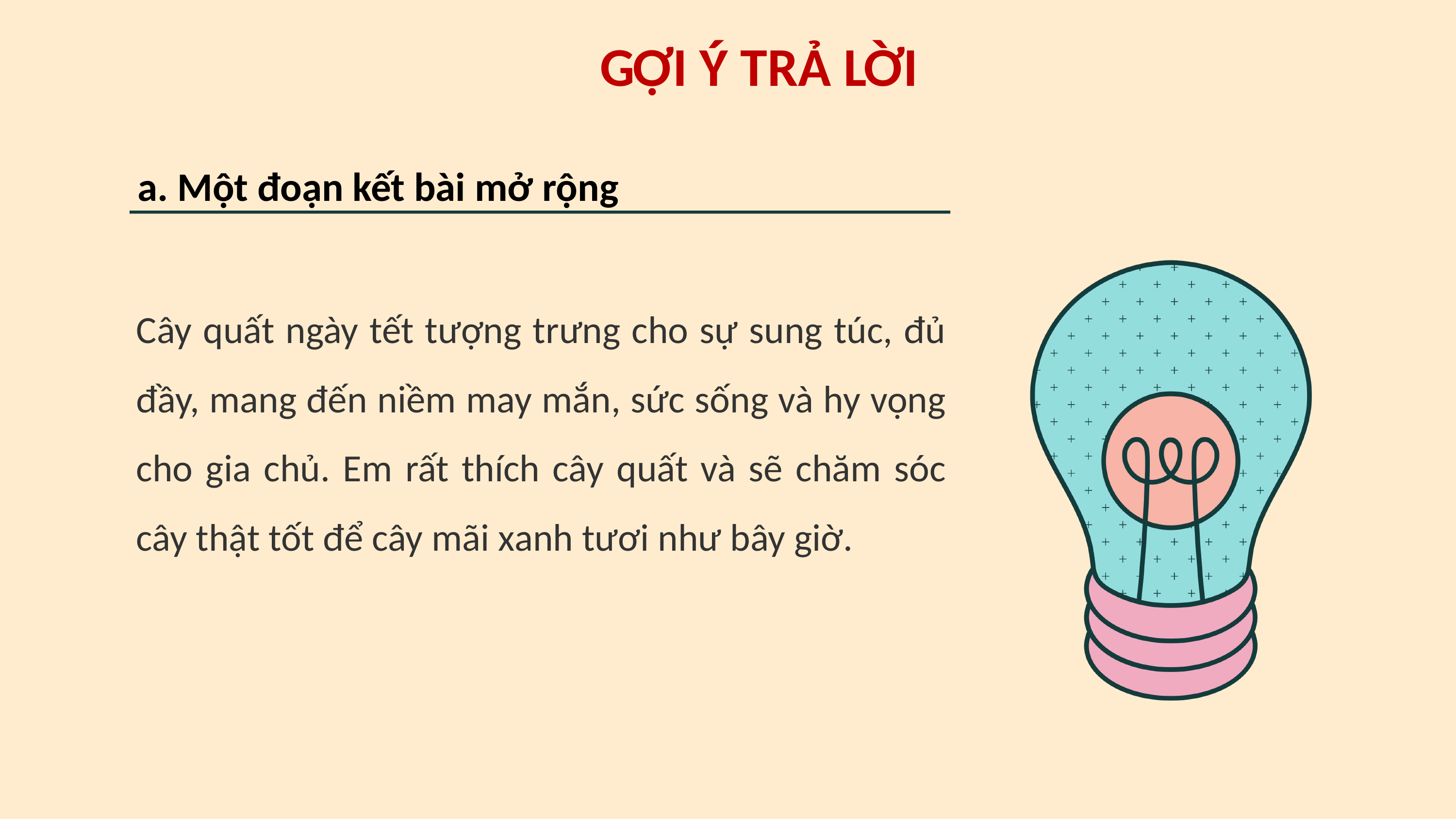

GỢI Ý TRẢ LỜI
a. Một đoạn kết bài mở rộng

Cây quất ngày tết tượng trưng cho sự sung túc, đủ đầy, mang đến niềm may mắn, sức sống và hy vọng cho gia chủ. Em rất thích cây quất và sẽ chăm sóc cây thật tốt để cây mãi xanh tươi như bây giờ.